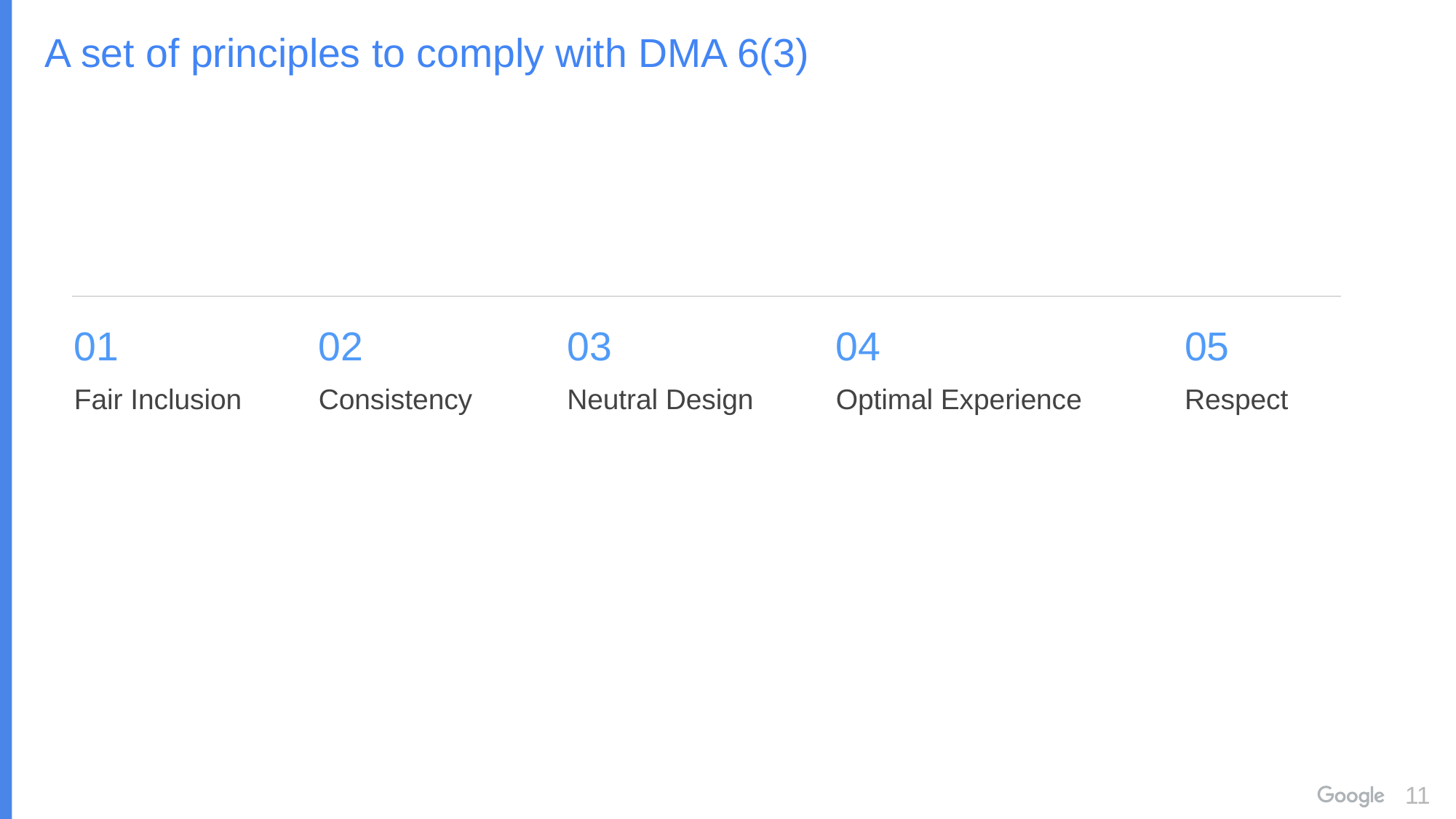

A set of principles to comply with DMA 6(3)
01
Fair Inclusion
02
Consistency
03
Neutral Design
04
Optimal Experience
05
Respect
11